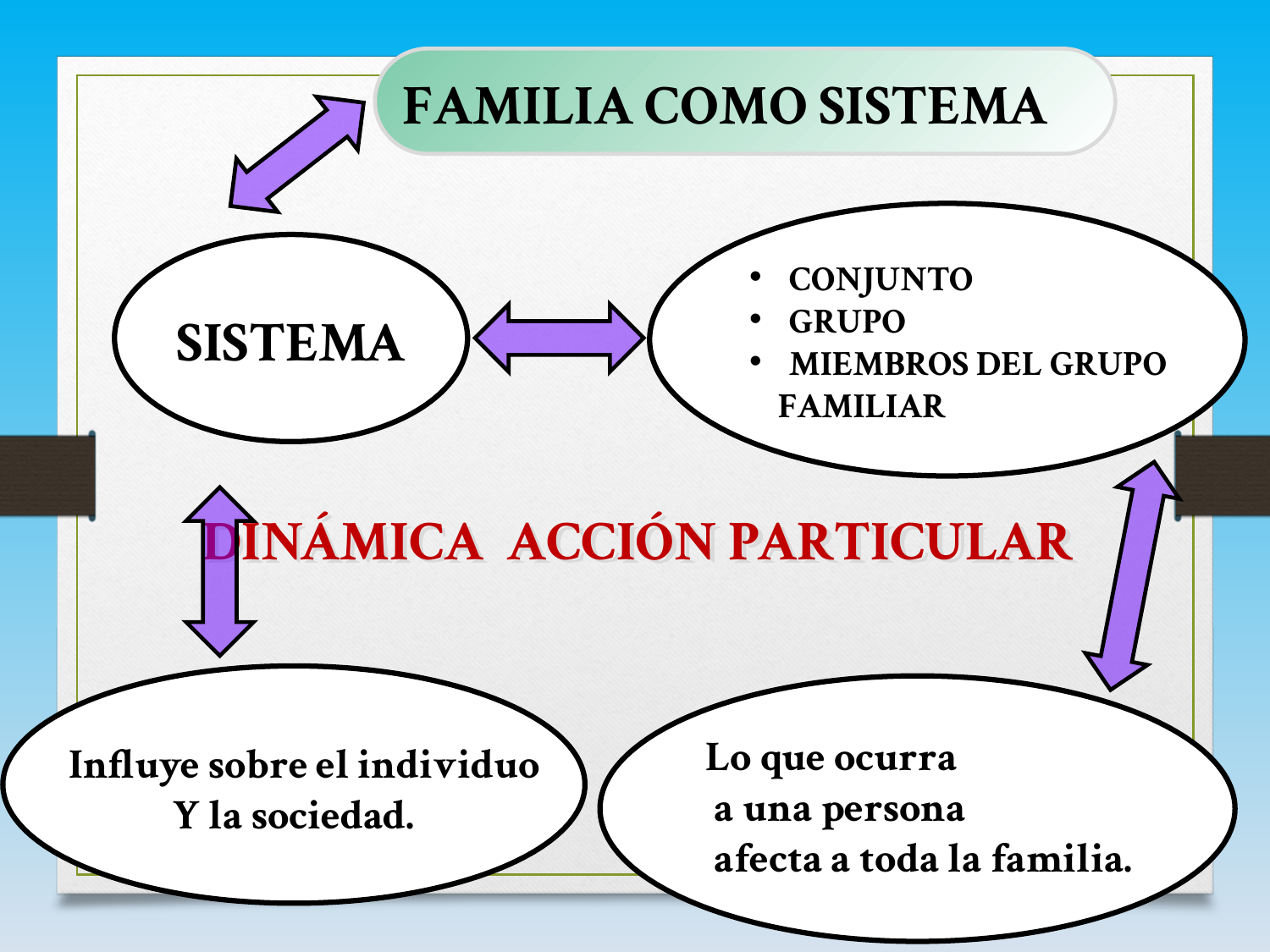

FAMILIA COMO SISTEMA

CONJUNTO
GRUPO
MIEMBROS DEL GRUPO
    FAMILIAR
SISTEMA

DINÁMICA  ACCIÓN PARTICULAR

   Influye sobre el individuo
Y la sociedad.

Lo que ocurra
 a una persona
 afecta a toda la familia.